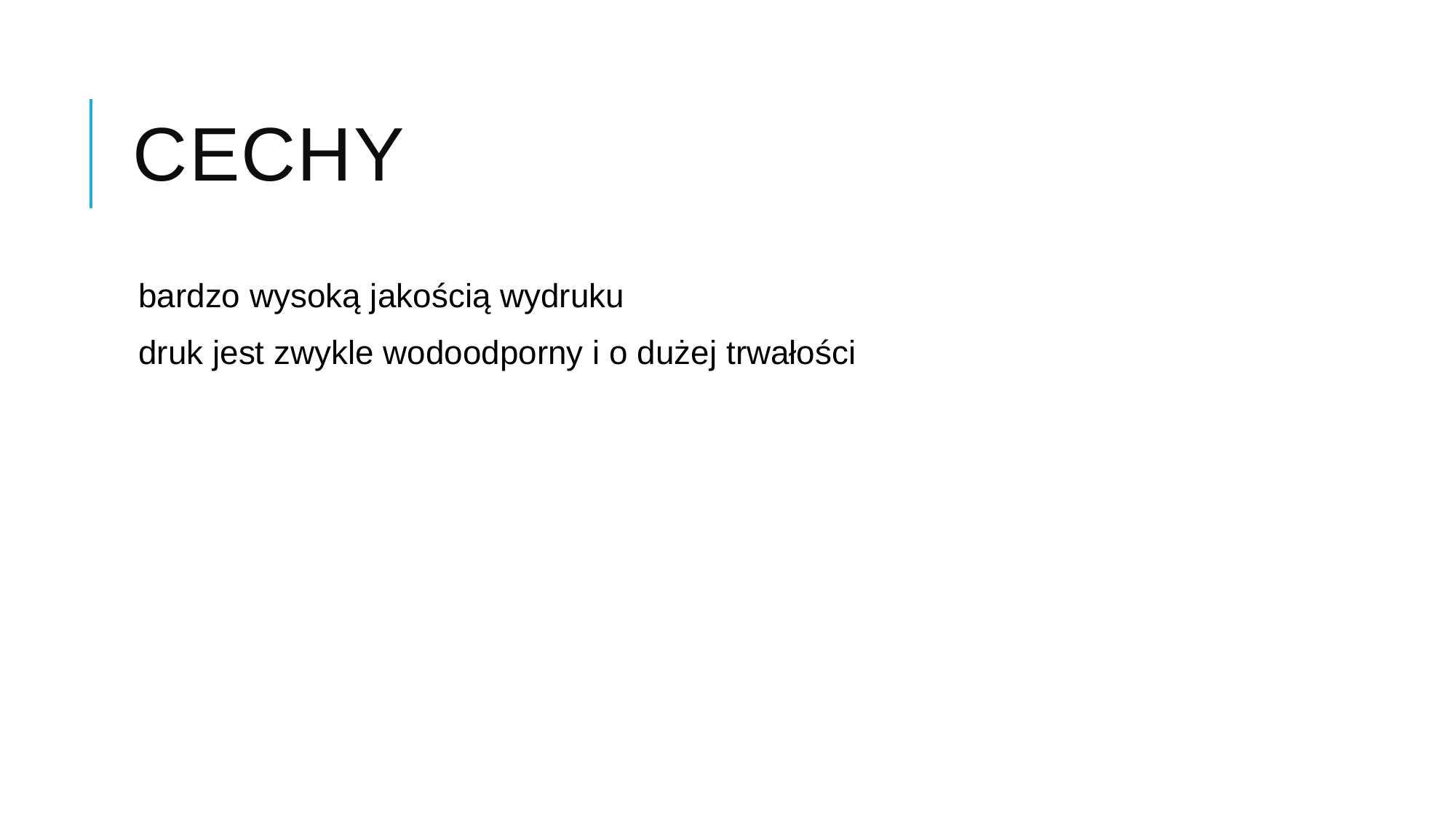

# Cechy
bardzo wysoką jakością wydruku
druk jest zwykle wodoodporny i o dużej trwałości